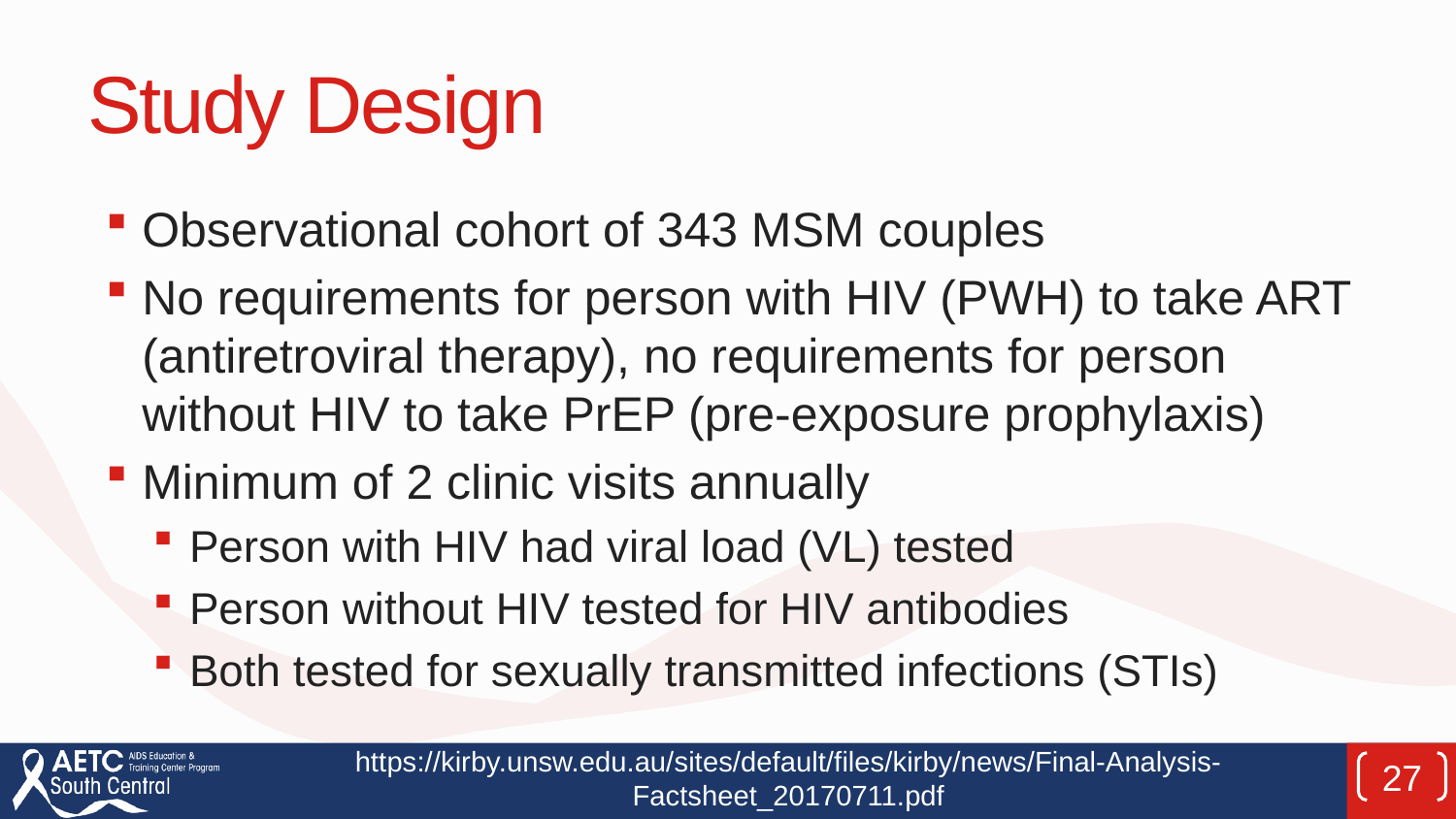

# Study Design
Observational cohort of 343 MSM couples
No requirements for person with HIV (PWH) to take ART (antiretroviral therapy), no requirements for person without HIV to take PrEP (pre-exposure prophylaxis)
Minimum of 2 clinic visits annually
Person with HIV had viral load (VL) tested
Person without HIV tested for HIV antibodies
Both tested for sexually transmitted infections (STIs)
https://kirby.unsw.edu.au/sites/default/files/kirby/news/Final-Analysis-Factsheet_20170711.pdf
27